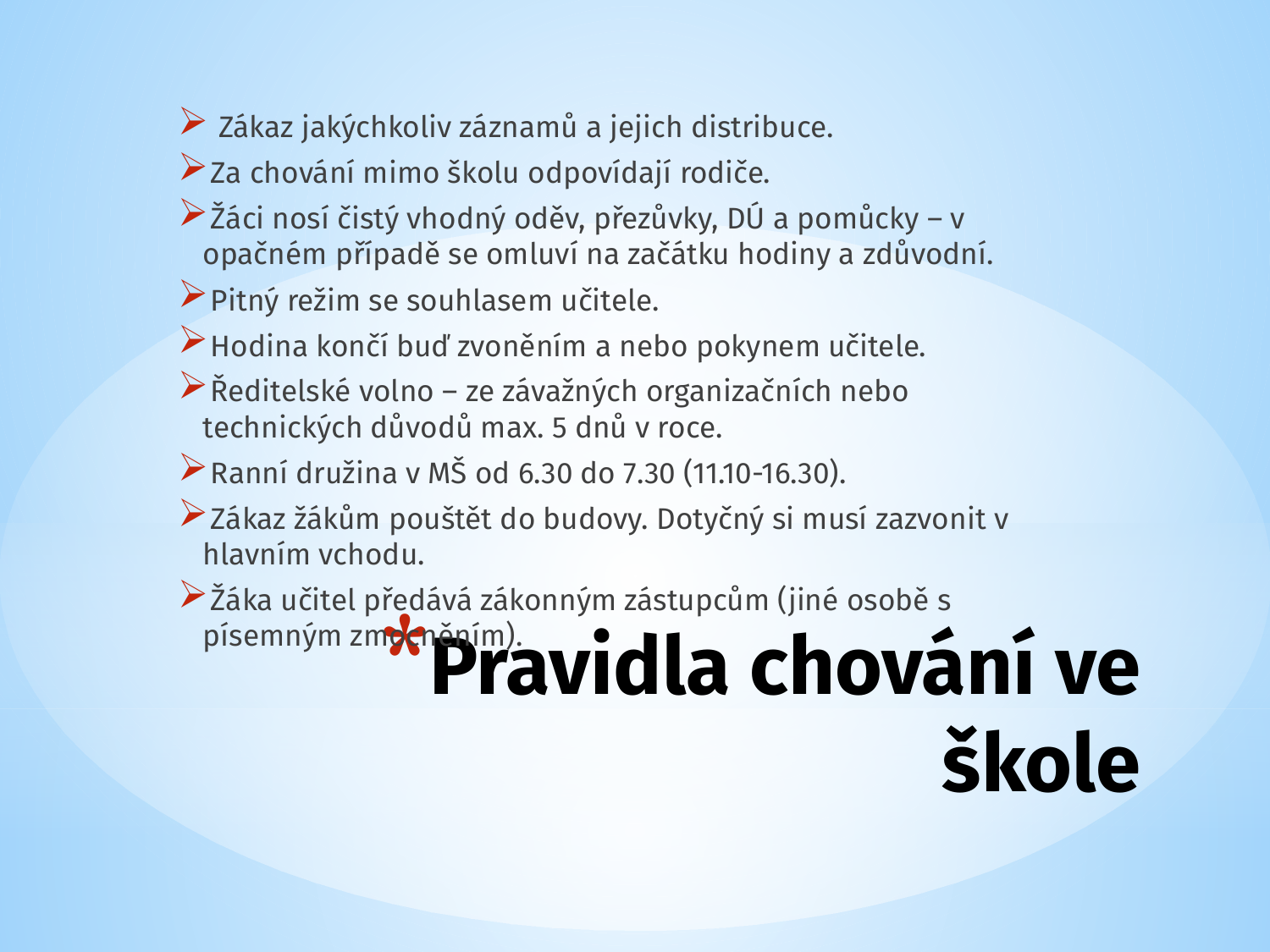

Zákaz jakýchkoliv záznamů a jejich distribuce.
 Za chování mimo školu odpovídají rodiče.
 Žáci nosí čistý vhodný oděv, přezůvky, DÚ a pomůcky – v opačném případě se omluví na začátku hodiny a zdůvodní.
 Pitný režim se souhlasem učitele.
 Hodina končí buď zvoněním a nebo pokynem učitele.
 Ředitelské volno – ze závažných organizačních nebo technických důvodů max. 5 dnů v roce.
 Ranní družina v MŠ od 6.30 do 7.30 (11.10-16.30).
 Zákaz žákům pouštět do budovy. Dotyčný si musí zazvonit v hlavním vchodu.
 Žáka učitel předává zákonným zástupcům (jiné osobě s písemným zmocněním).
# Pravidla chování ve škole